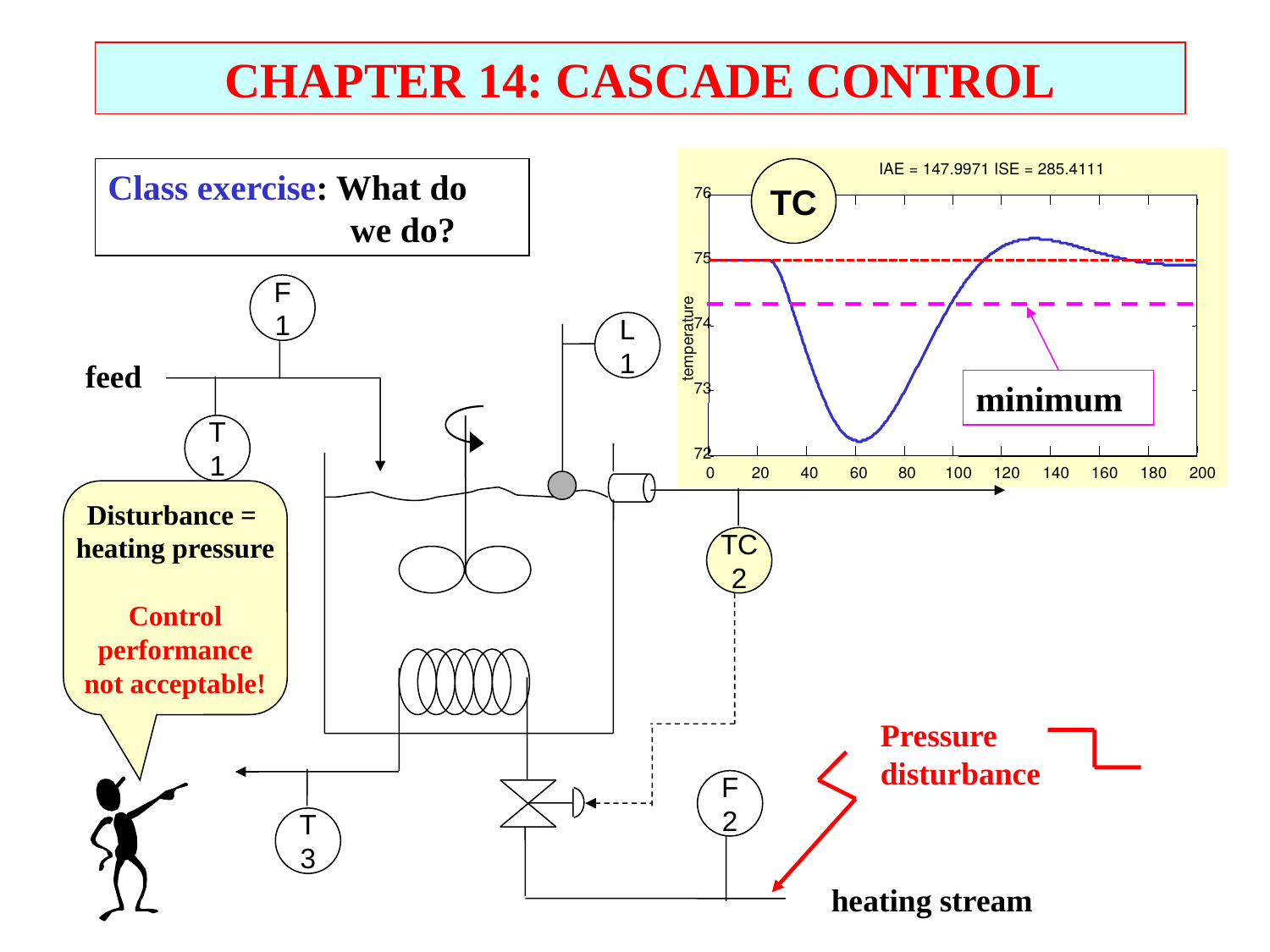

CHAPTER 14: CASCADE CONTROL

Class exercise: What do
	             we do?
IAE = 147.9971 ISE = 285.4111
76

75

74

temperature
73

72

0
20
40
60
80
100
120
140
160
180
200

minimum
TC
F
1
L
1

feed

T
1

Disturbance =
heating pressure

Control
performance
not acceptable!

TC
2

Pressure disturbance

F
2

T
3

heating stream